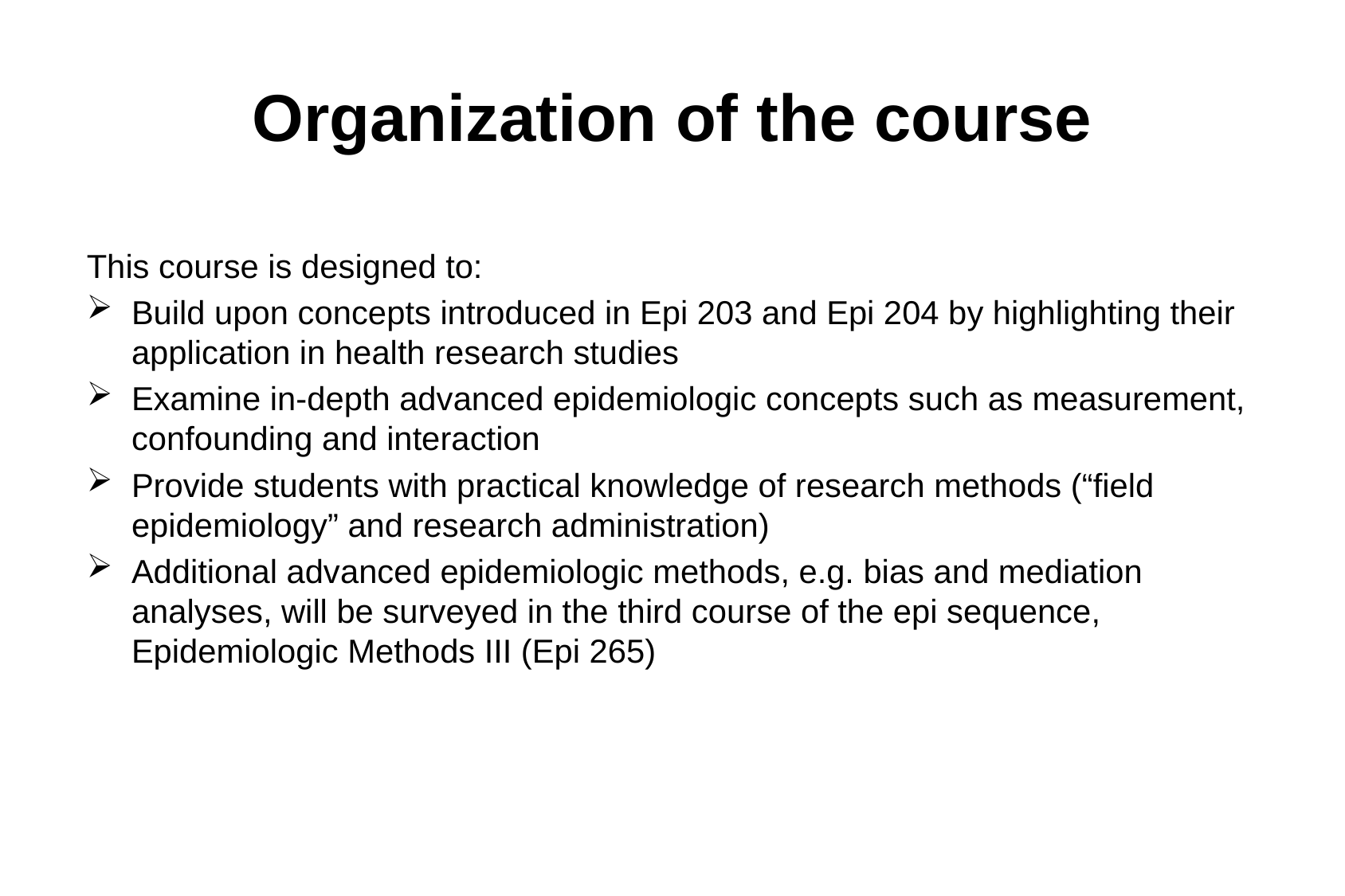

0
# Organization of the course
This course is designed to:
Build upon concepts introduced in Epi 203 and Epi 204 by highlighting their application in health research studies
Examine in-depth advanced epidemiologic concepts such as measurement, confounding and interaction
Provide students with practical knowledge of research methods (“field epidemiology” and research administration)
Additional advanced epidemiologic methods, e.g. bias and mediation analyses, will be surveyed in the third course of the epi sequence, Epidemiologic Methods III (Epi 265)